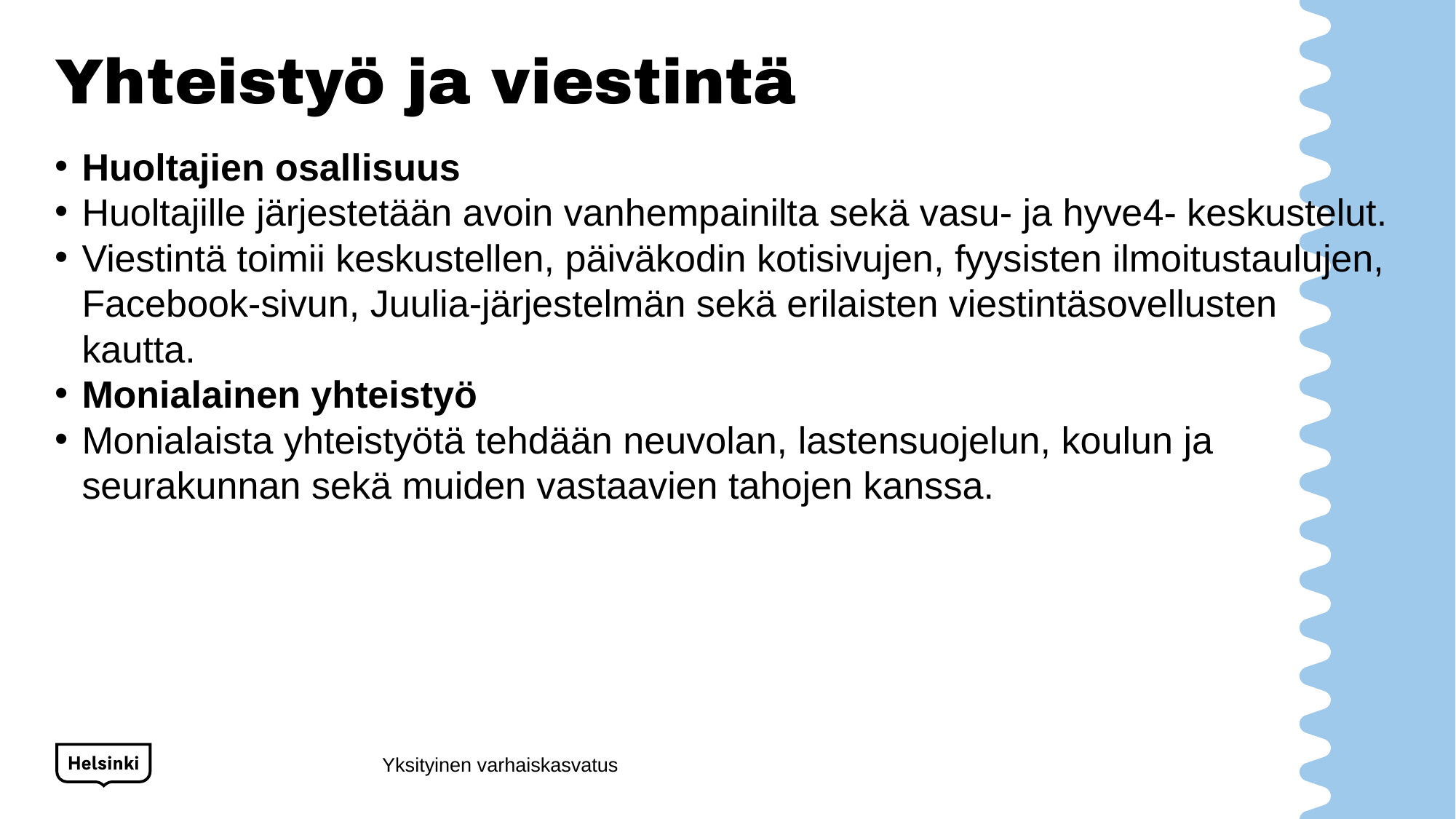

# Yhteistyö ja viestintä
Huoltajien osallisuus
Huoltajille järjestetään avoin vanhempainilta sekä vasu- ja hyve4- keskustelut.
Viestintä toimii keskustellen, päiväkodin kotisivujen, fyysisten ilmoitustaulujen, Facebook-sivun, Juulia-järjestelmän sekä erilaisten viestintäsovellusten kautta.
Monialainen yhteistyö
Monialaista yhteistyötä tehdään neuvolan, lastensuojelun, koulun ja seurakunnan sekä muiden vastaavien tahojen kanssa.
Yksityinen varhaiskasvatus
25